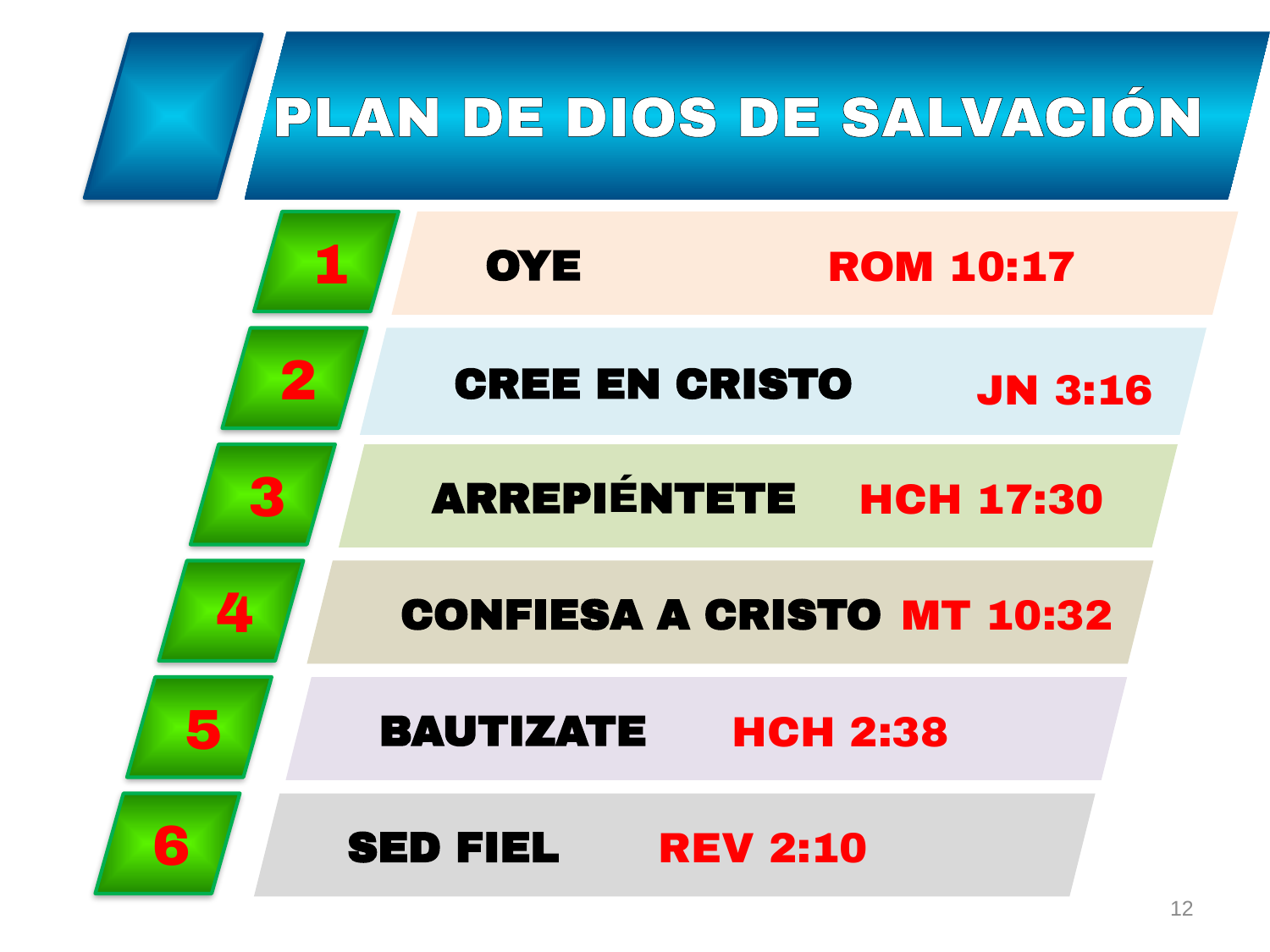

PLAN DE DIOS DE SALVACIÓN

1
OYE
ROM 10:17

2
CREE EN CRISTO
  JN 3:16

3
ARREPIÉNTETE
HCH 17:30

4
CONFIESA A CRISTO
MT 10:32

5
BAUTIZATE
HCH 2:38

6
SED FIEL
REV 2:10
12